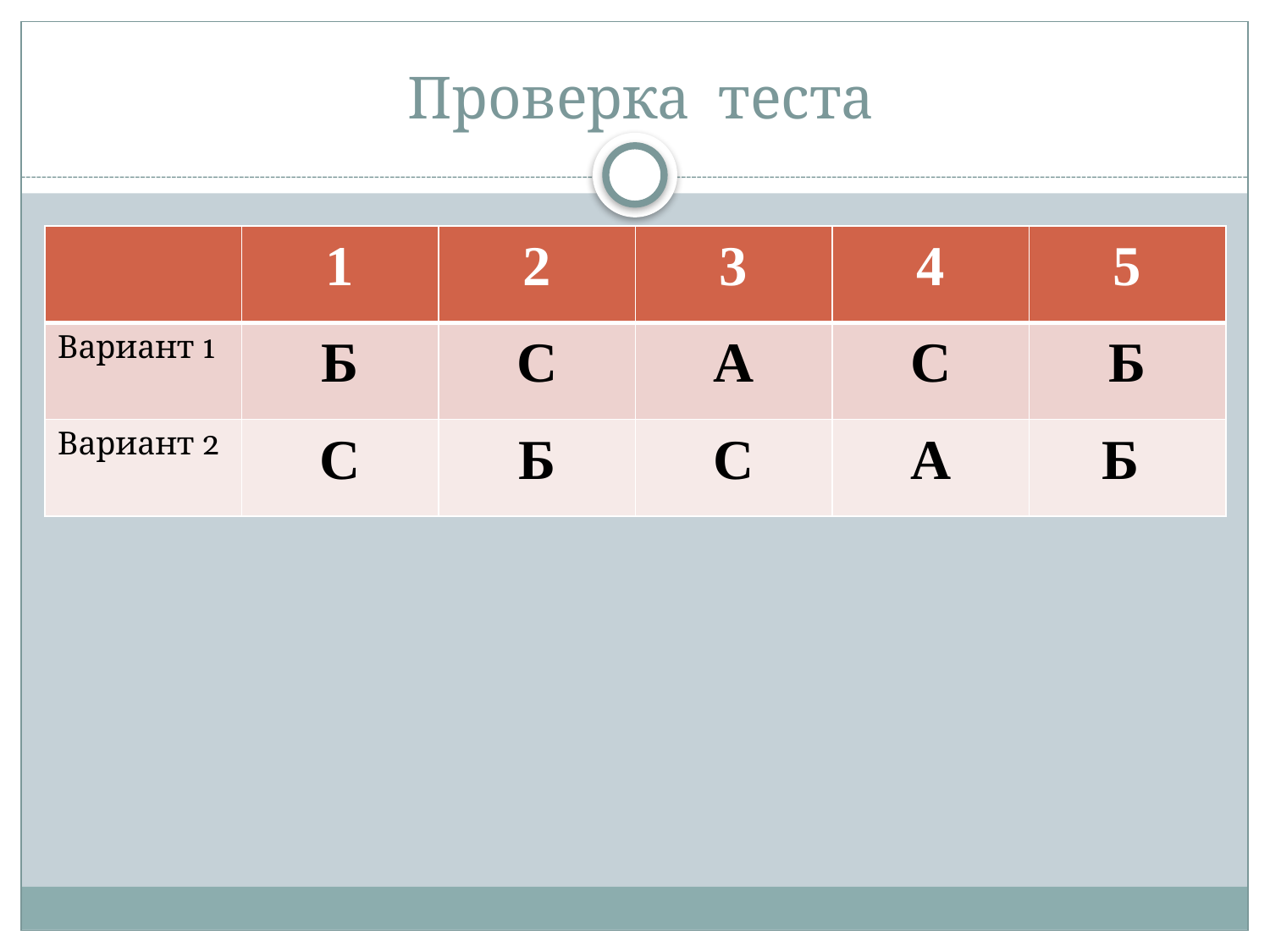

# Проверка  теста
|  | 1 | 2 | 3 | 4 | 5 |
| --- | --- | --- | --- | --- | --- |
| Вариант 1 | Б | С | А | С | Б |
| Вариант 2 | С | Б | С | А | Б |